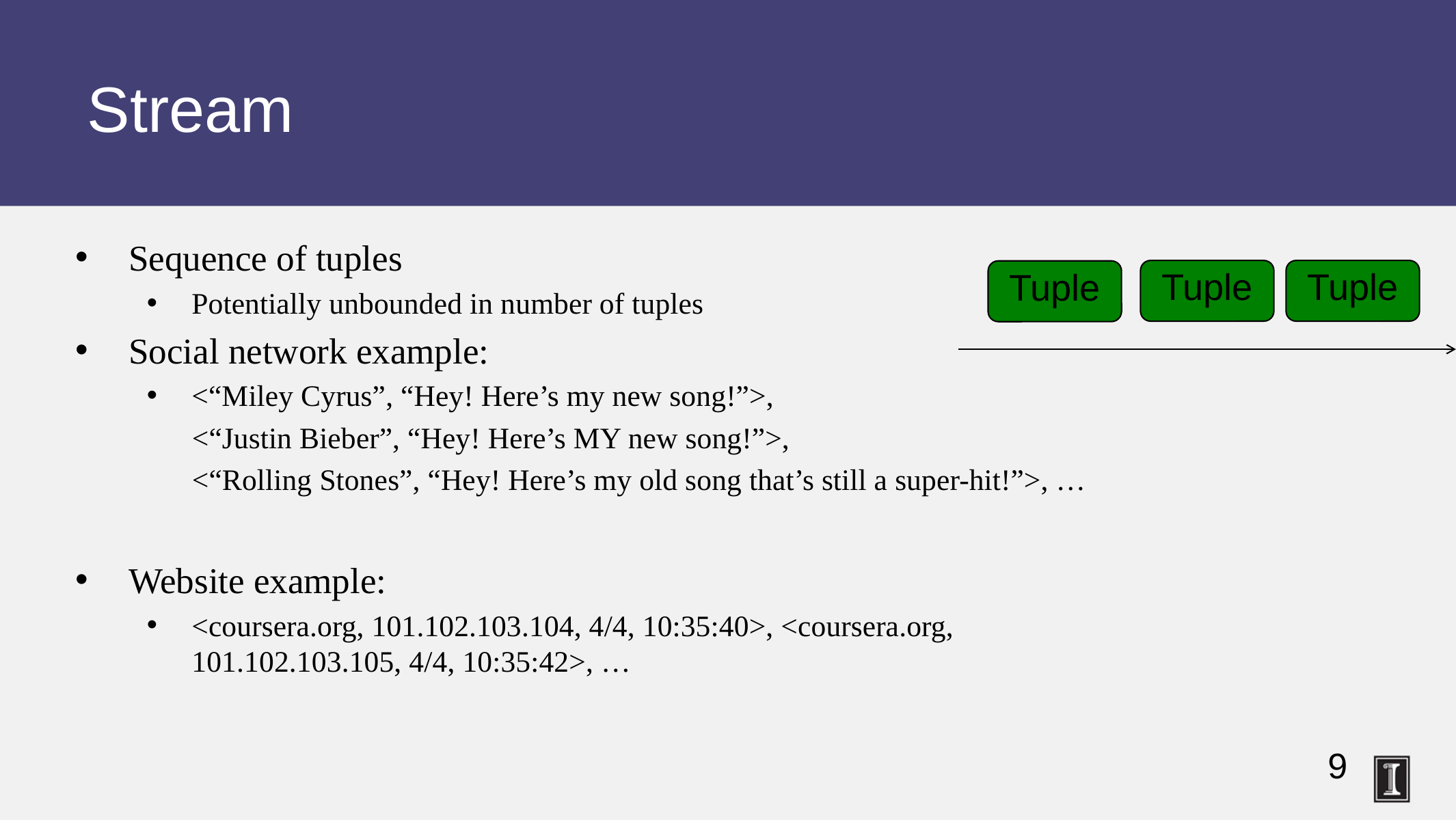

Stream
Sequence of tuples
Potentially unbounded in number of tuples
Social network example:
<“Miley Cyrus”, “Hey! Here’s my new song!”>,
      <“Justin Bieber”, “Hey! Here’s MY new song!”>,
      <“Rolling Stones”, “Hey! Here’s my old song that’s still a super-hit!”>, …

Website example:
<coursera.org, 101.102.103.104, 4/4, 10:35:40>, <coursera.org, 101.102.103.105, 4/4, 10:35:42>, …

Tuple
Tuple
Tuple
9